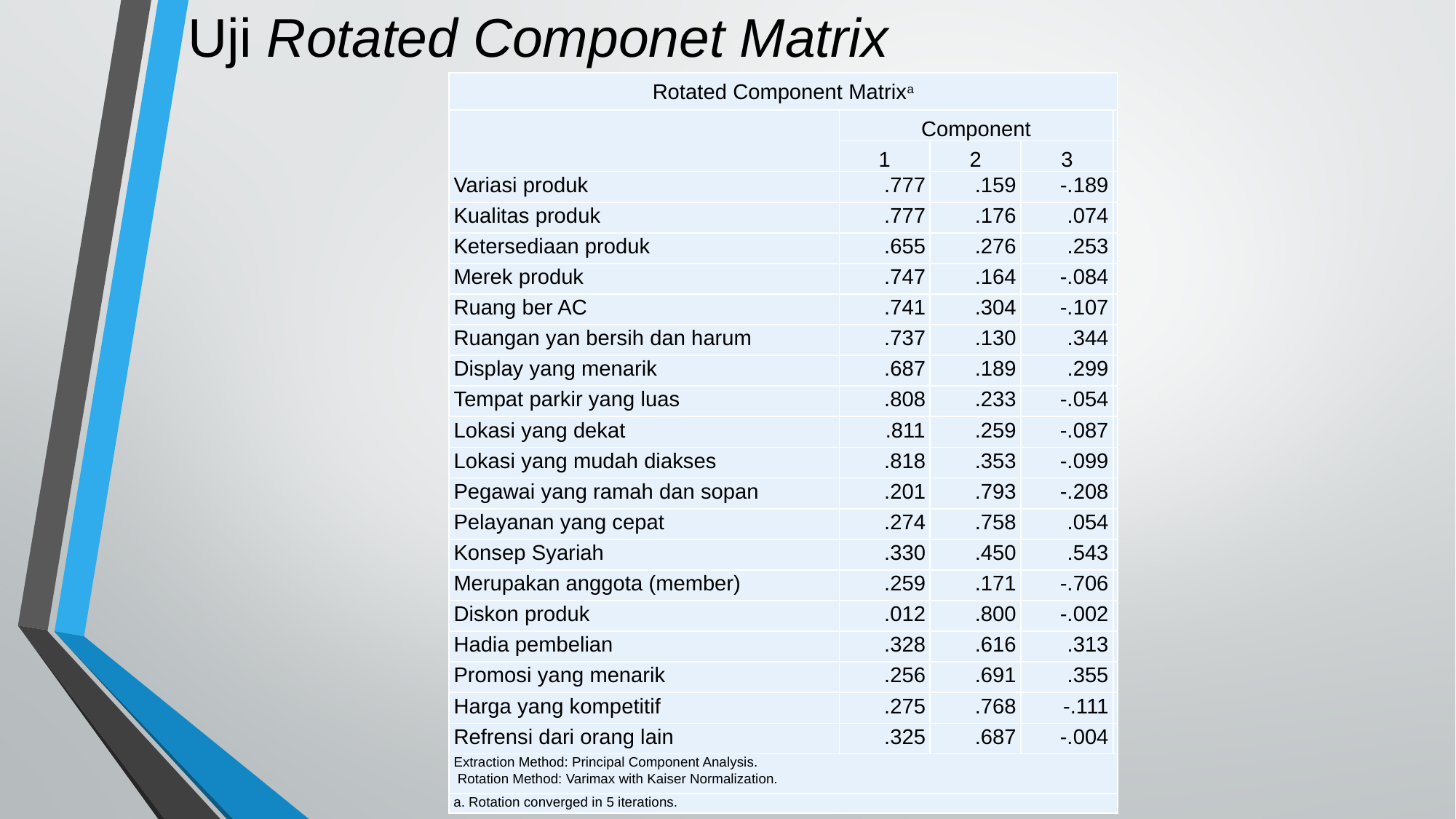

# Uji Rotated Componet Matrix
| Rotated Component Matrixa |  |  |  |  |
| --- | --- | --- | --- | --- |
|  | Component |  |  |  |
|  | 1 | 2 | 3 |  |
| Variasi produk | .777 | .159 | -.189 |  |
| Kualitas produk | .777 | .176 | .074 |  |
| Ketersediaan produk | .655 | .276 | .253 |  |
| Merek produk | .747 | .164 | -.084 |  |
| Ruang ber AC | .741 | .304 | -.107 |  |
| Ruangan yan bersih dan harum | .737 | .130 | .344 |  |
| Display yang menarik | .687 | .189 | .299 |  |
| Tempat parkir yang luas | .808 | .233 | -.054 |  |
| Lokasi yang dekat | .811 | .259 | -.087 |  |
| Lokasi yang mudah diakses | .818 | .353 | -.099 |  |
| Pegawai yang ramah dan sopan | .201 | .793 | -.208 |  |
| Pelayanan yang cepat | .274 | .758 | .054 |  |
| Konsep Syariah | .330 | .450 | .543 |  |
| Merupakan anggota (member) | .259 | .171 | -.706 |  |
| Diskon produk | .012 | .800 | -.002 |  |
| Hadia pembelian | .328 | .616 | .313 |  |
| Promosi yang menarik | .256 | .691 | .355 |  |
| Harga yang kompetitif | .275 | .768 | -.111 |  |
| Refrensi dari orang lain | .325 | .687 | -.004 |  |
| Extraction Method: Principal Component Analysis. Rotation Method: Varimax with Kaiser Normalization. |  |  |  |  |
| a. Rotation converged in 5 iterations. |  |  |  |  |